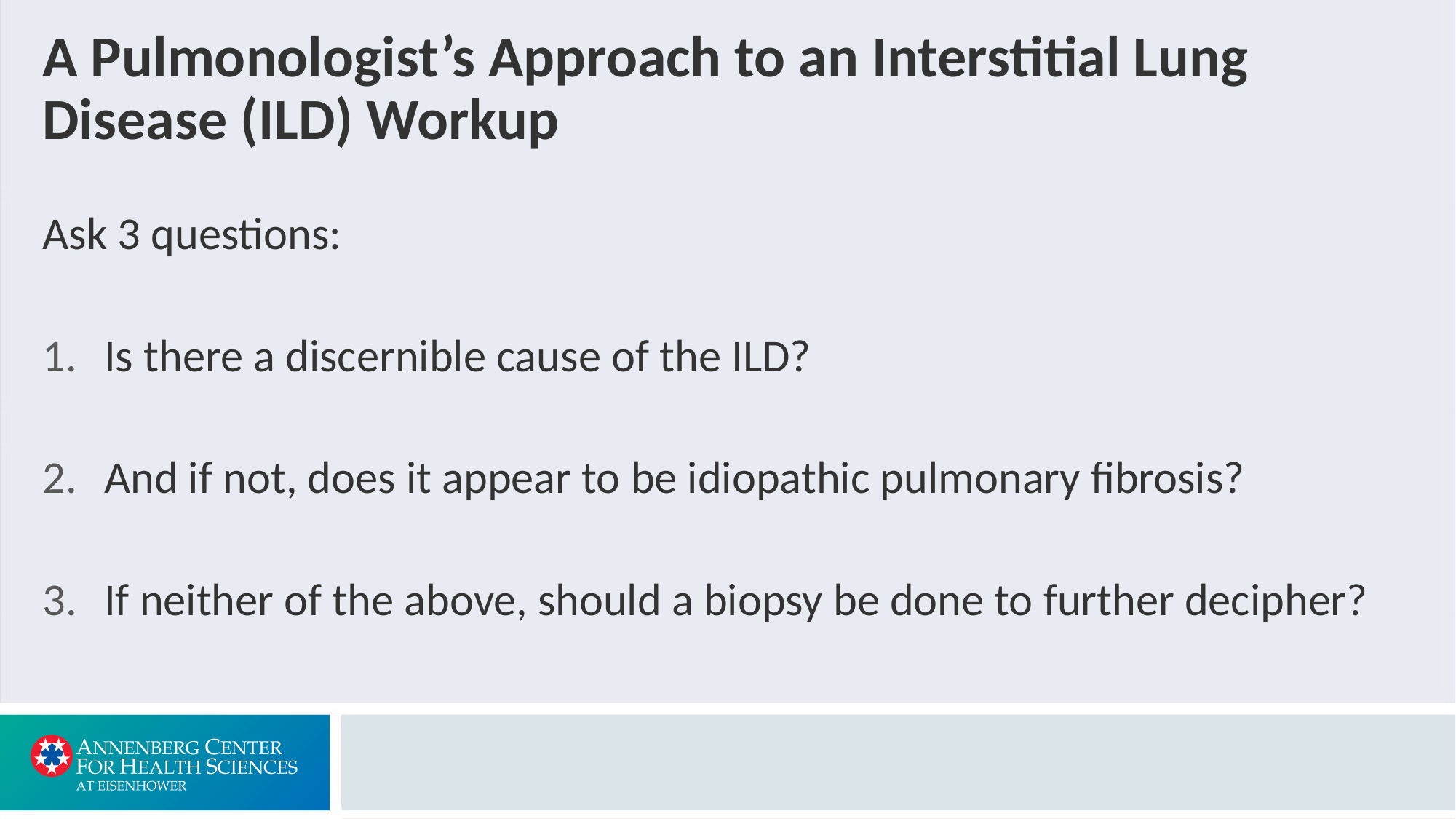

# A Pulmonologist’s Approach to an Interstitial Lung Disease (ILD) Workup
Ask 3 questions:
Is there a discernible cause of the ILD?
And if not, does it appear to be idiopathic pulmonary fibrosis?
If neither of the above, should a biopsy be done to further decipher?